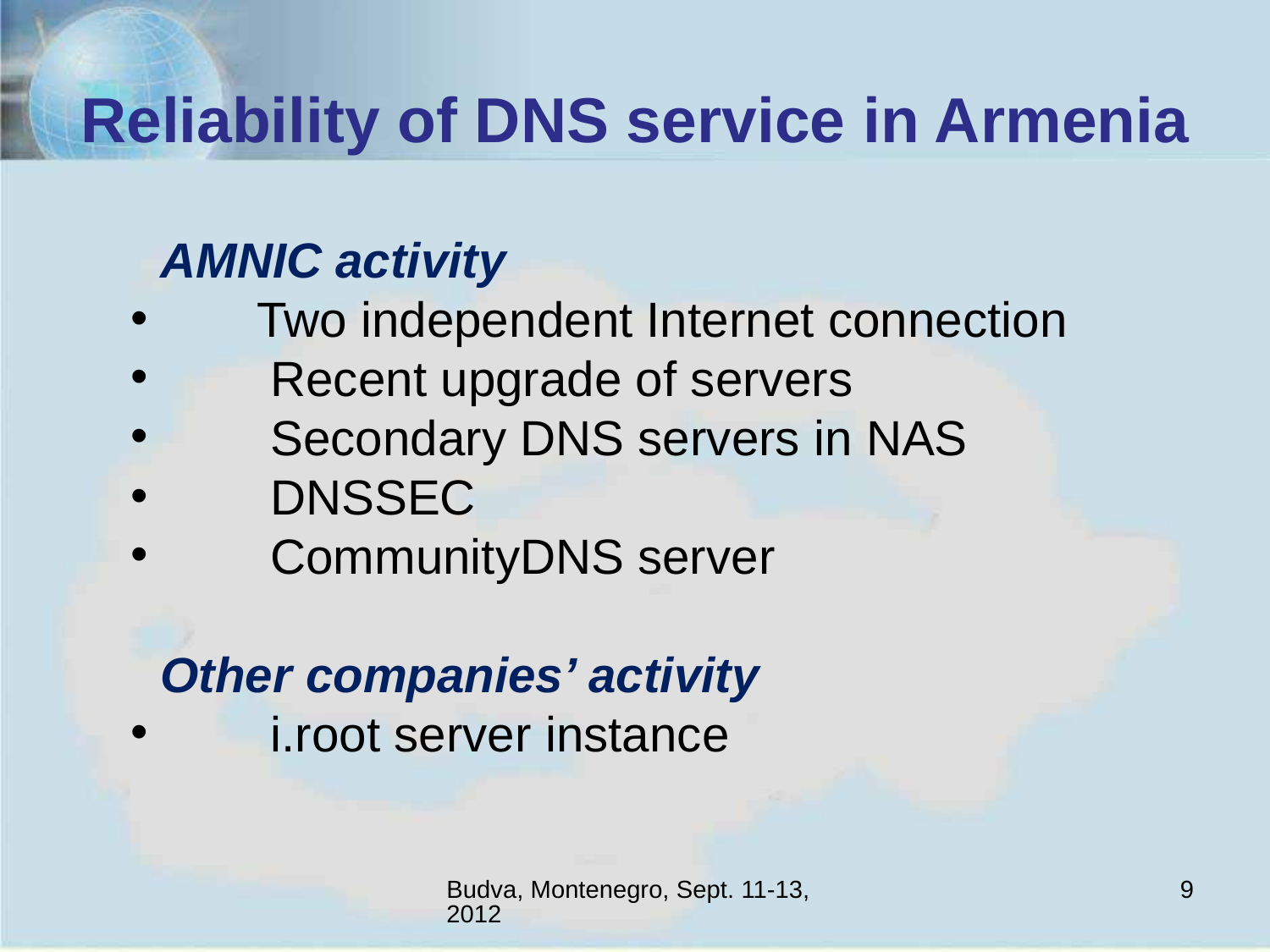

# Reliability of DNS service in Armenia
AMNIC activity
       Two independent Internet connection
        Recent upgrade of servers
        Secondary DNS servers in NAS
        DNSSEC
        CommunityDNS server

Other companies’ activity
        i.root server instance
Budva, Montenegro, Sept. 11-13, 2012
9